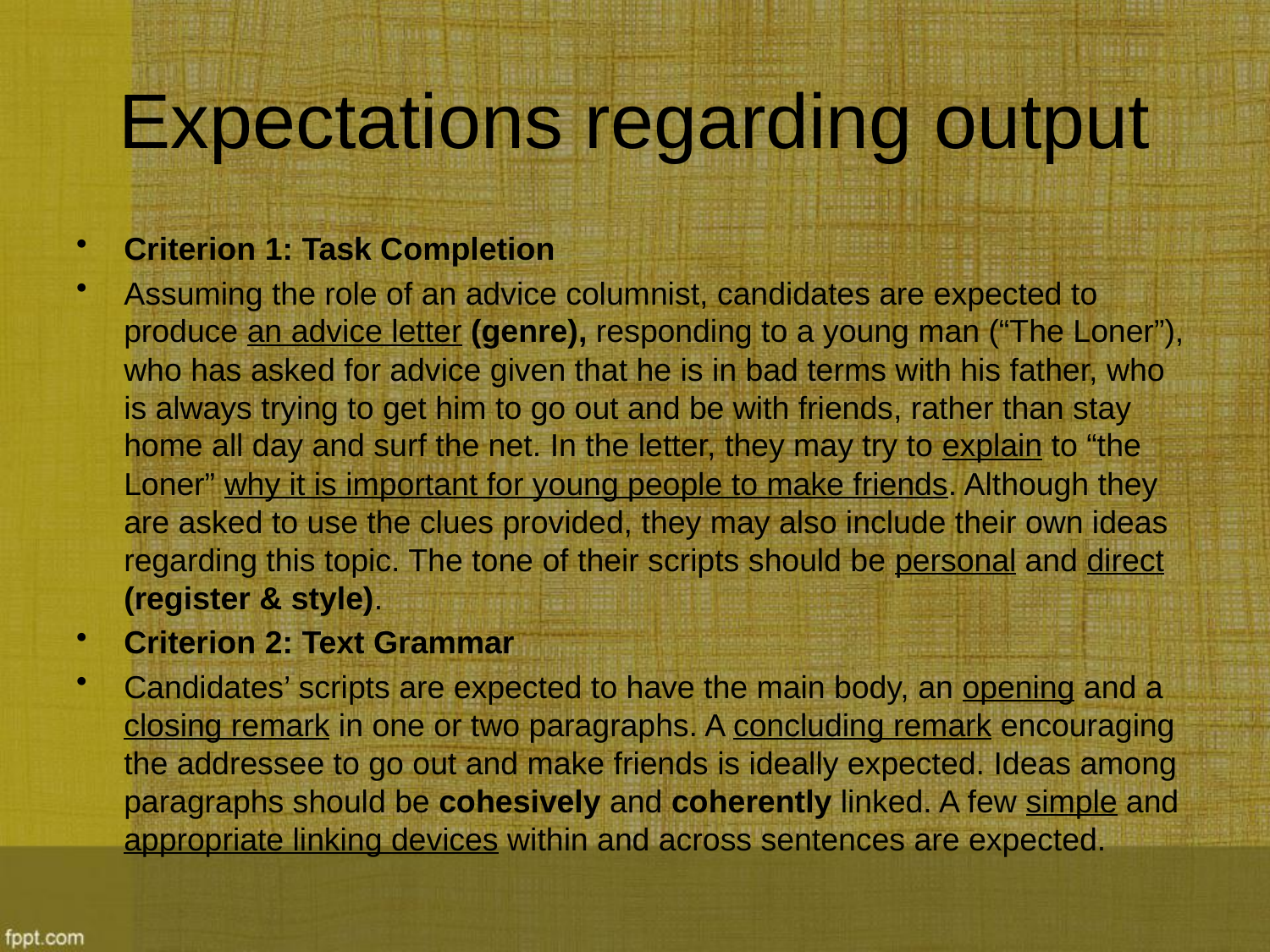

# Expectations regarding output
Criterion 1: Task Completion
Assuming the role of an advice columnist, candidates are expected to produce an advice letter (genre), responding to a young man (“The Loner”), who has asked for advice given that he is in bad terms with his father, who is always trying to get him to go out and be with friends, rather than stay home all day and surf the net. In the letter, they may try to explain to “the Loner” why it is important for young people to make friends. Although they are asked to use the clues provided, they may also include their own ideas regarding this topic. The tone of their scripts should be personal and direct (register & style).
Criterion 2: Text Grammar
Candidates’ scripts are expected to have the main body, an opening and a closing remark in one or two paragraphs. A concluding remark encouraging the addressee to go out and make friends is ideally expected. Ideas among paragraphs should be cohesively and coherently linked. A few simple and appropriate linking devices within and across sentences are expected.